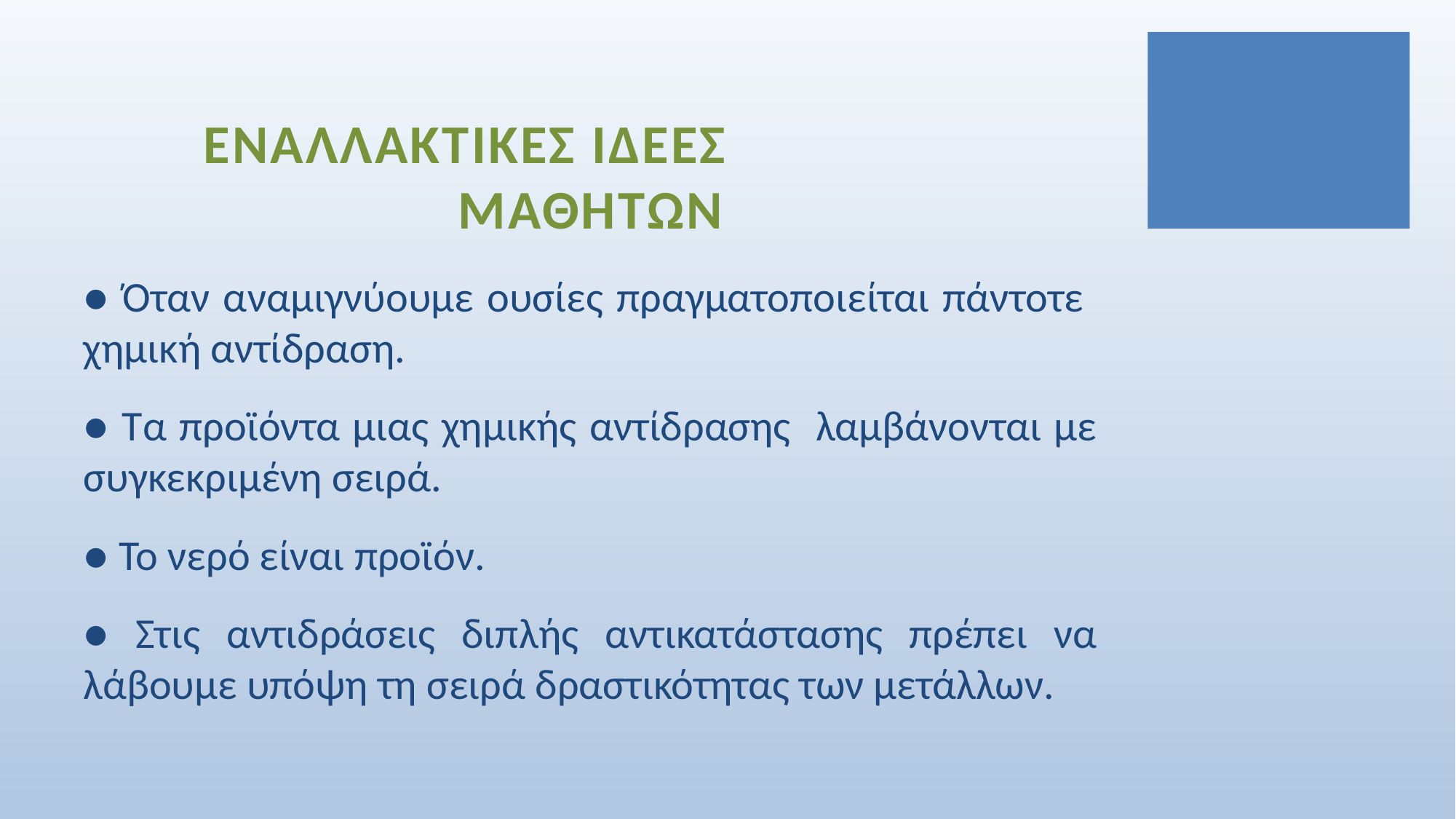

# ΕΝΑΛΛΑΚΤΙΚΕΣ ΙΔΕΕΣ                  ΜΑΘΗΤΩΝ
● Όταν αναμιγνύουμε ουσίες πραγματοποιείται πάντοτε  χημική αντίδραση.
● Τα προϊόντα μιας χημικής αντίδρασης  λαμβάνονται με συγκεκριμένη σειρά.
● Το νερό είναι προϊόν.
● Στις αντιδράσεις διπλής αντικατάστασης πρέπει να λάβουμε υπόψη τη σειρά δραστικότητας των μετάλλων.